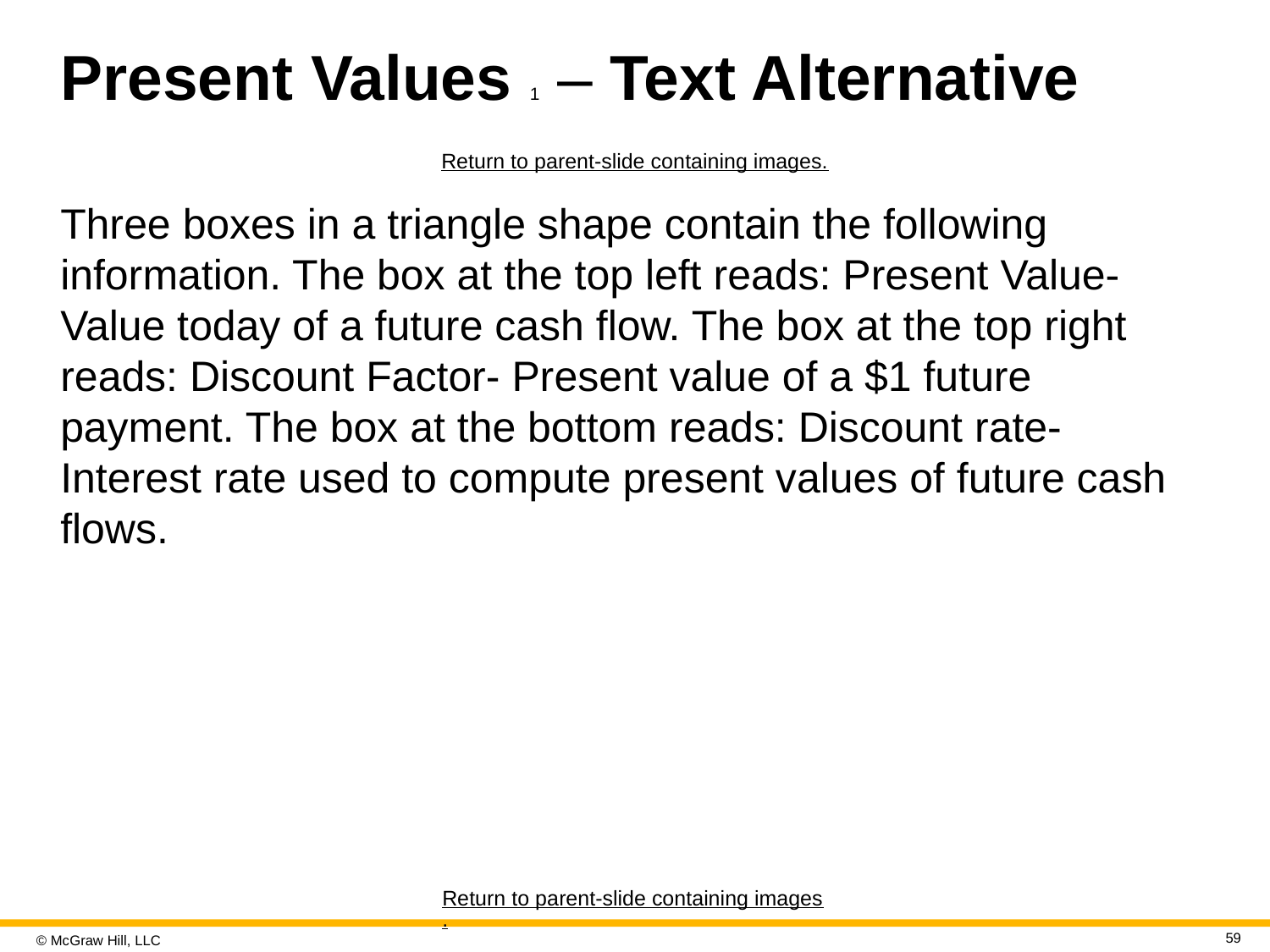

# Present Values 1 – Text Alternative
Return to parent-slide containing images.
Three boxes in a triangle shape contain the following information. The box at the top left reads: Present Value- Value today of a future cash flow. The box at the top right reads: Discount Factor- Present value of a $1 future payment. The box at the bottom reads: Discount rate- Interest rate used to compute present values of future cash flows.
Return to parent-slide containing images.
59